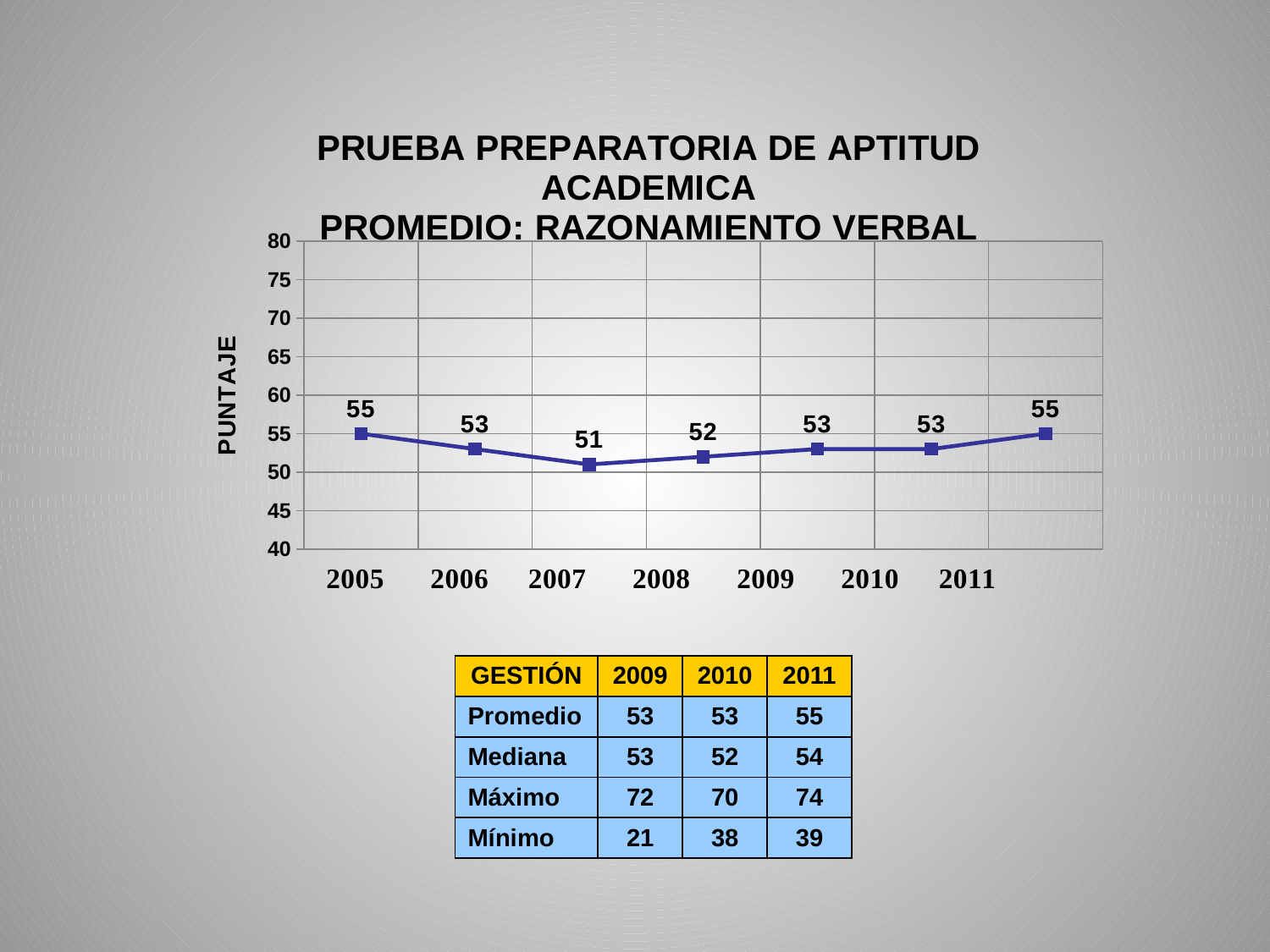

### Chart: PRUEBA PREPARATORIA DE APTITUD ACADEMICA
PROMEDIO: RAZONAMIENTO VERBAL

| Category |  |
|---|---|
| GESTIÓN | 2009 | 2010 | 2011 |
| --- | --- | --- | --- |
| Promedio | 53 | 53 | 55 |
| Mediana | 53 | 52 | 54 |
| Máximo | 72 | 70 | 74 |
| Mínimo | 21 | 38 | 39 |